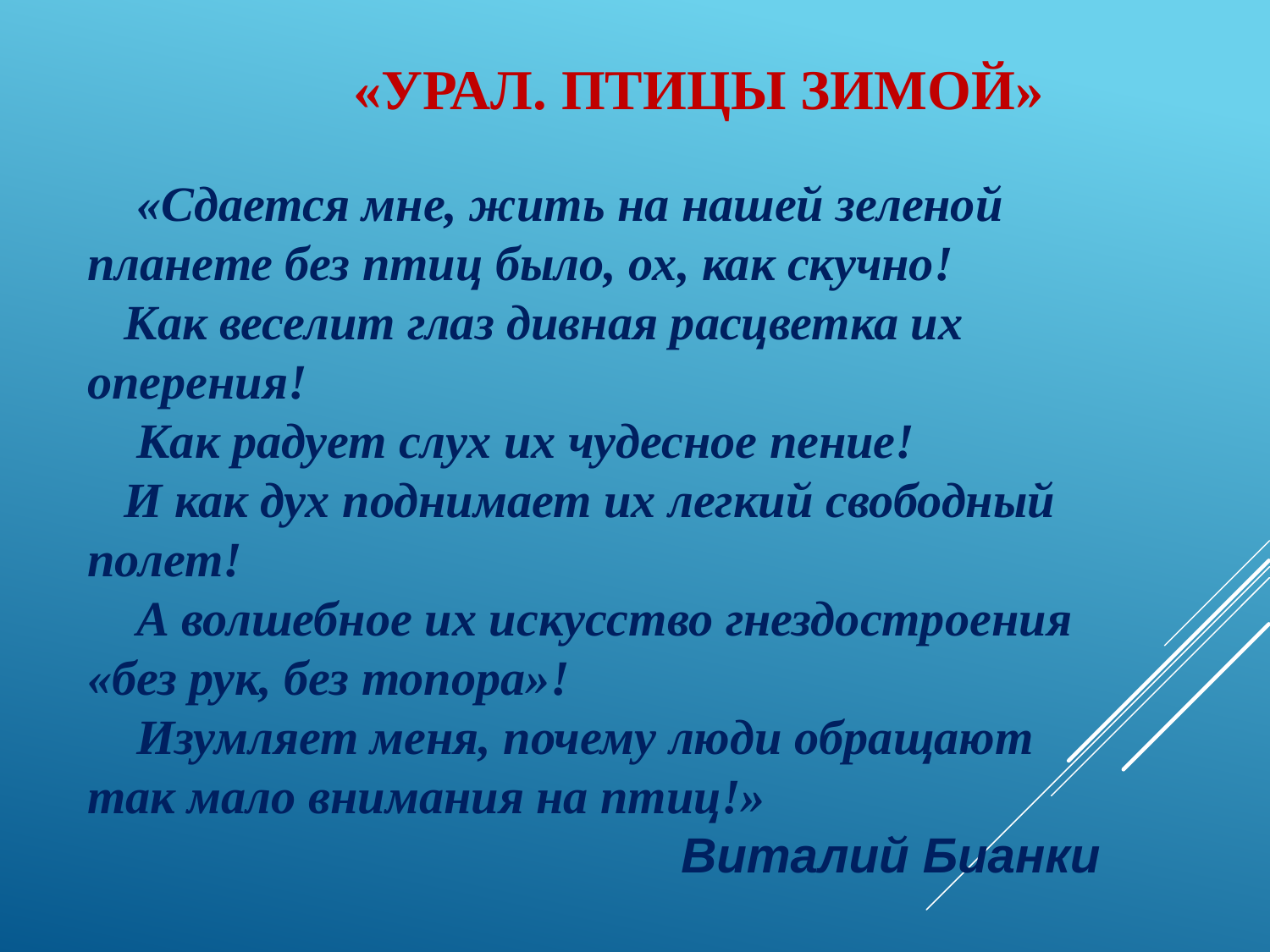

# «Урал. Птицы зимой»
    «Сдается мне, жить на нашей зеленой планете без птиц было, ох, как скучно!
   Как веселит глаз дивная расцветка их оперения!
    Как радует слух их чудесное пение!
   И как дух поднимает их легкий свободный полет!
    А волшебное их искусство гнездостроения «без рук, без топора»!
    Изумляет меня, почему люди обращают так мало внимания на птиц!»
Виталий Бианки